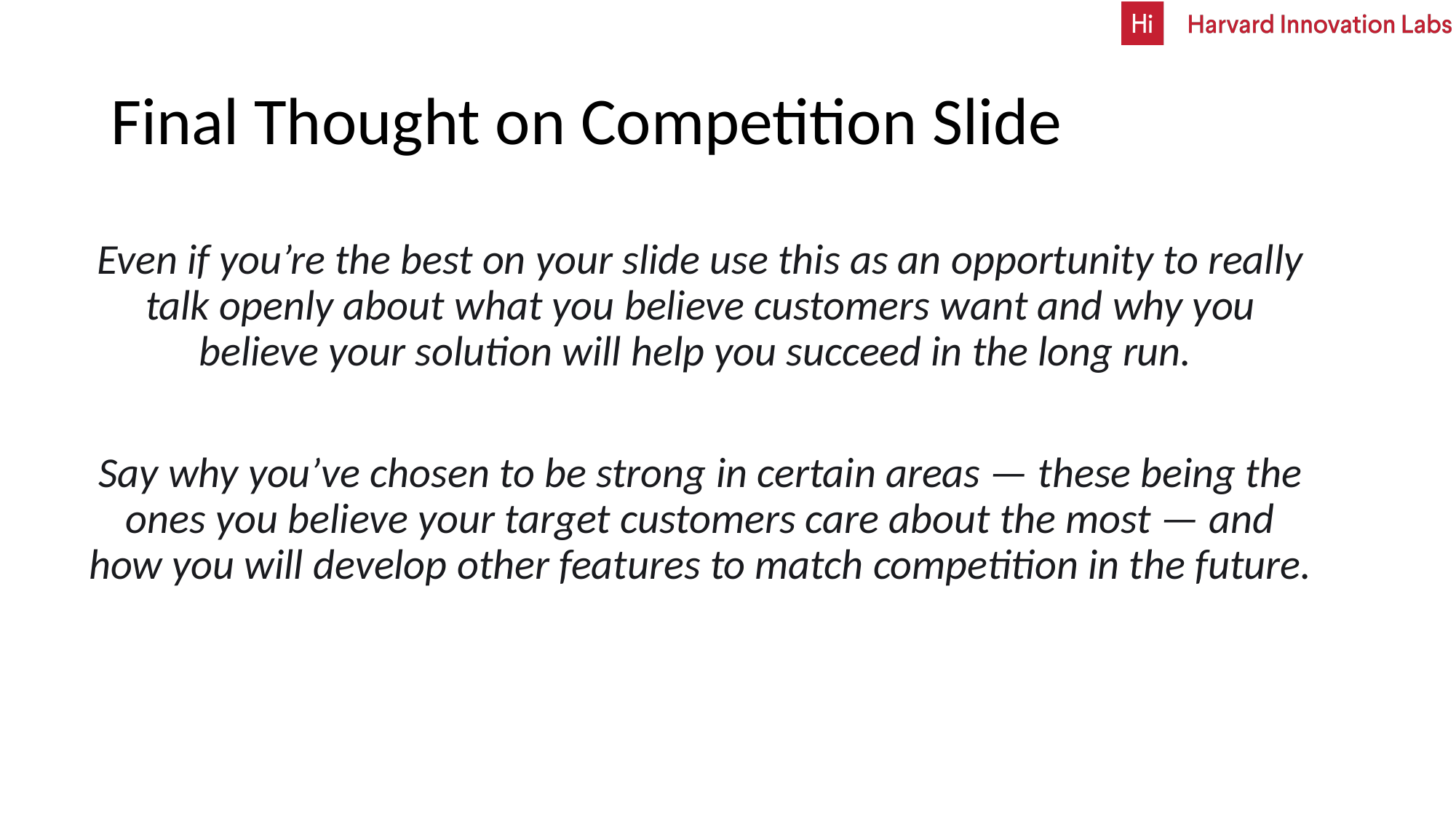

# Final Thought on Competition Slide
Even if you’re the best on your slide use this as an opportunity to really talk openly about what you believe customers want and why you believe your solution will help you succeed in the long run.

Say why you’ve chosen to be strong in certain areas — these being the ones you believe your target customers care about the most — and how you will develop other features to match competition in the future.